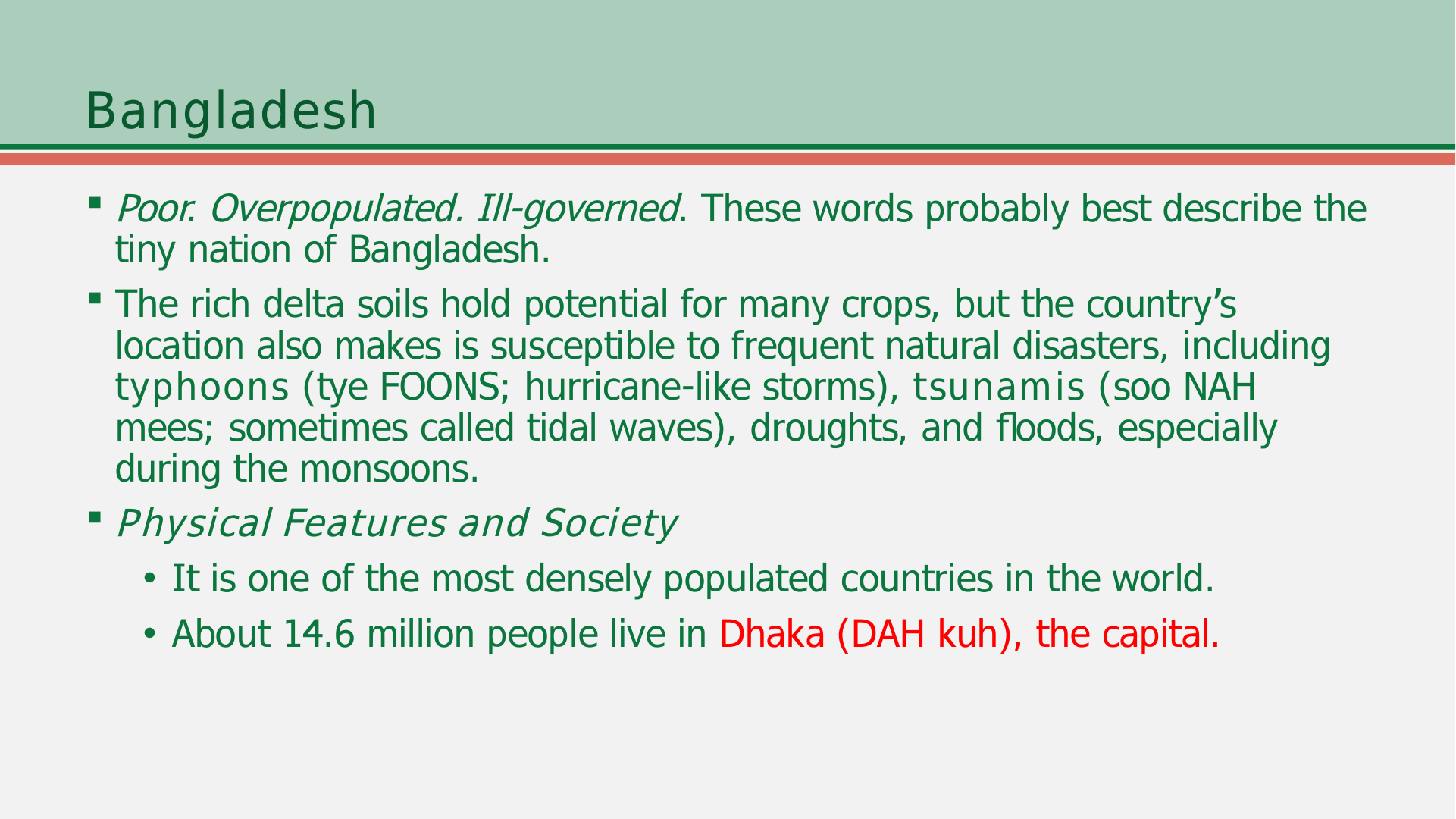

# Bangladesh
Poor. Overpopulated. Ill-governed. These words probably best describe the tiny nation of Bangladesh.
The rich delta soils hold potential for many crops, but the country’s location also makes is susceptible to frequent natural disasters, including typhoons (tye FOONS; hurricane-like storms), tsunamis (soo NAH mees; sometimes called tidal waves), droughts, and floods, especially during the monsoons.
Physical Features and Society
It is one of the most densely populated countries in the world.
About 14.6 million people live in Dhaka (DAH kuh), the capital.